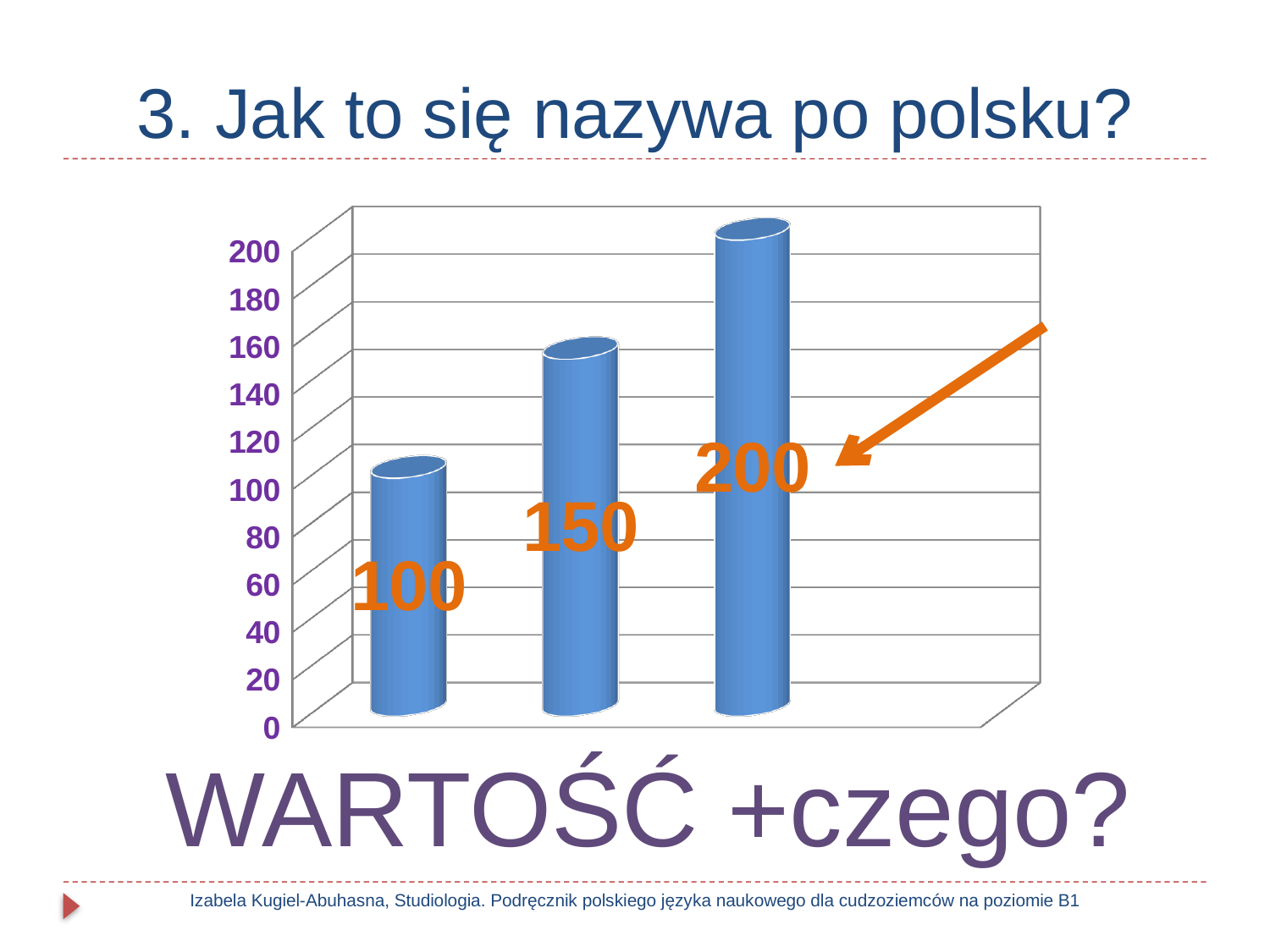

# 3. Jak to się nazywa po polsku?

[unsupported chart]

WARTOŚĆ +czego?
Izabela Kugiel-Abuhasna, Studiologia. Podręcznik polskiego języka naukowego dla cudzoziemców na poziomie B1